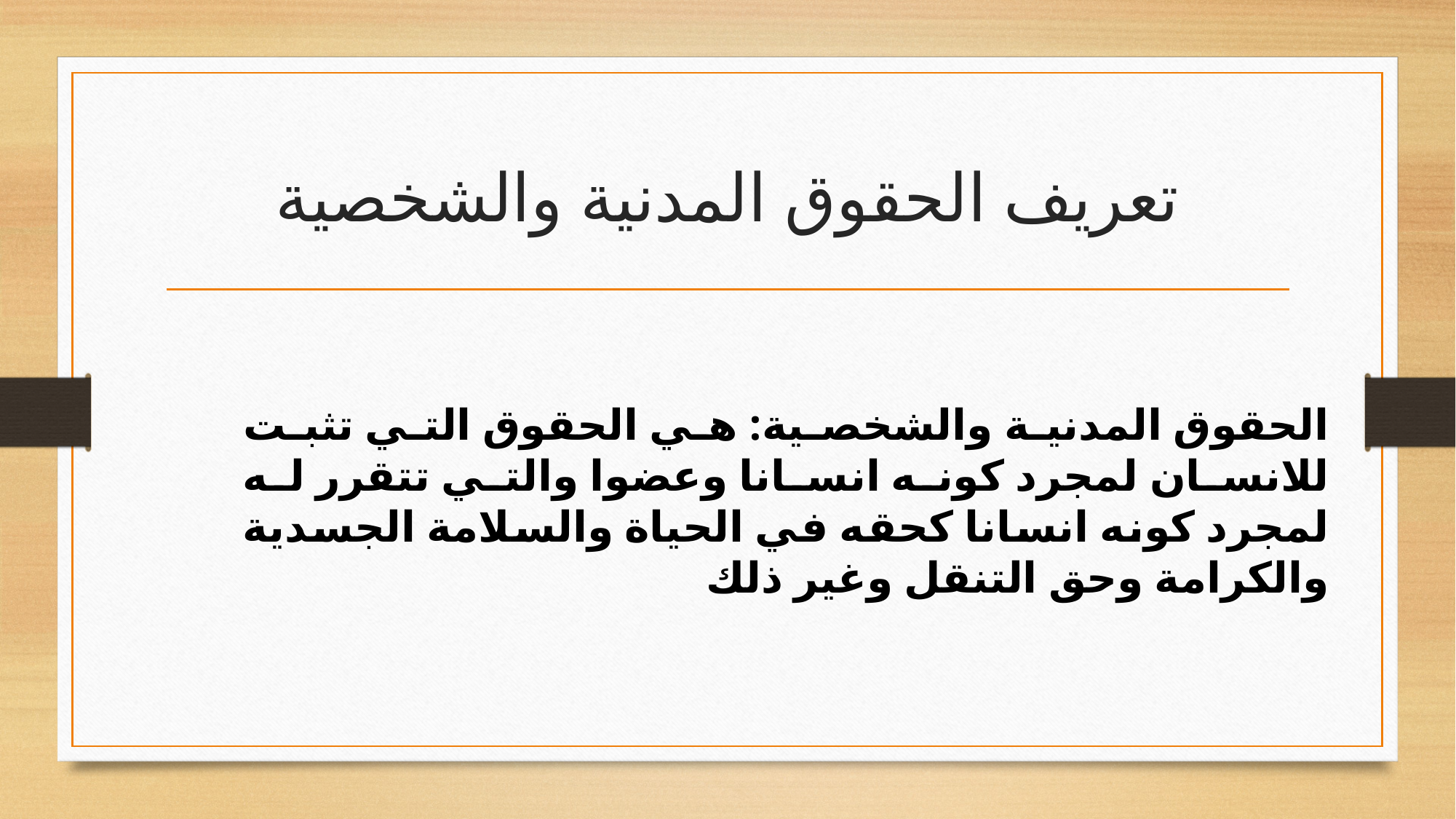

# تعريف الحقوق المدنية والشخصية

الحقوق المدنية والشخصية: هي الحقوق التي تثبت للانسان لمجرد كونه انسانا وعضوا والتي تتقرر له لمجرد كونه انسانا كحقه في الحياة والسلامة الجسدية والكرامة وحق التنقل وغير ذلك